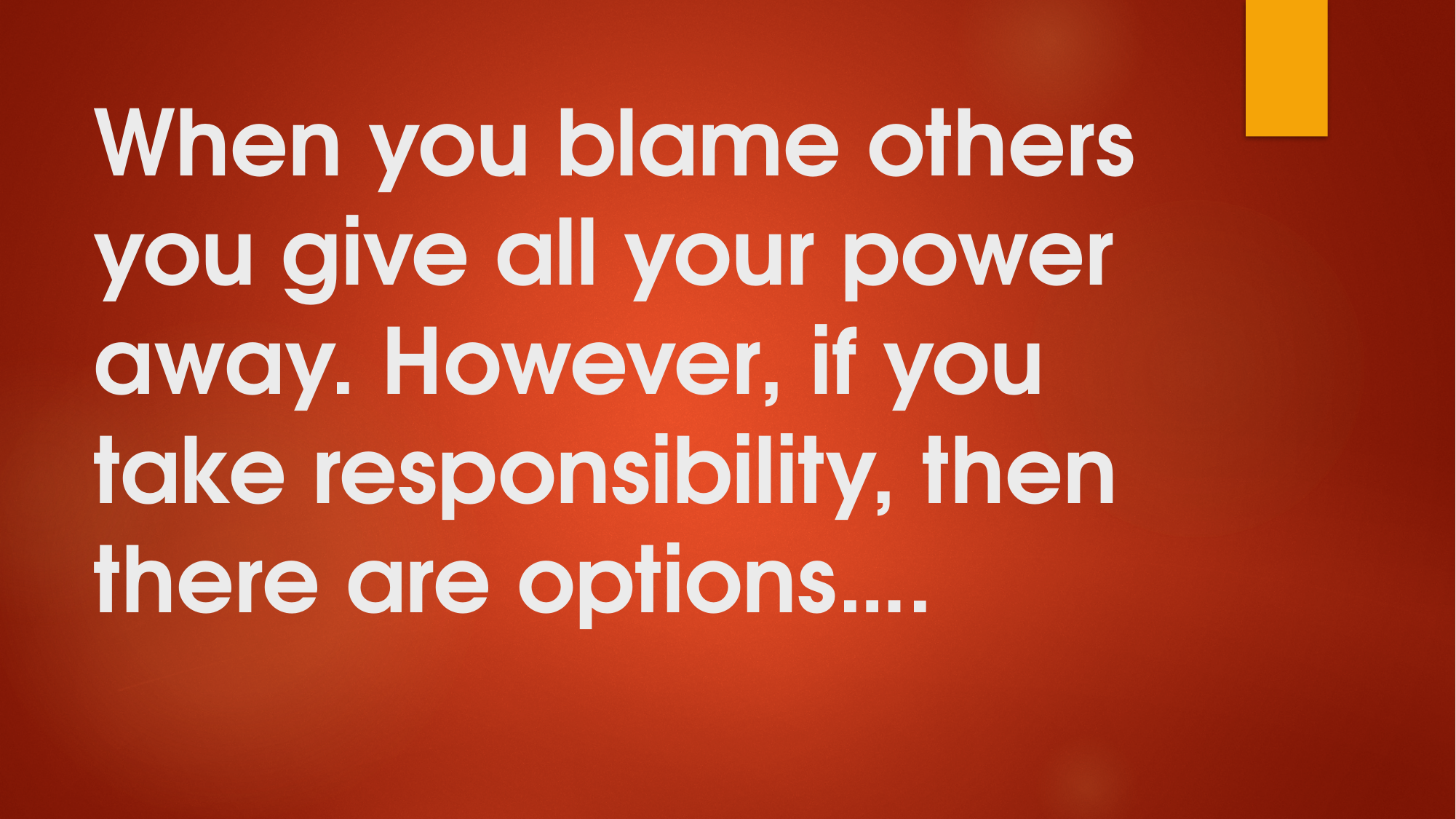

When you blame others you give all your power away. However, if you take responsibility, then there are options….